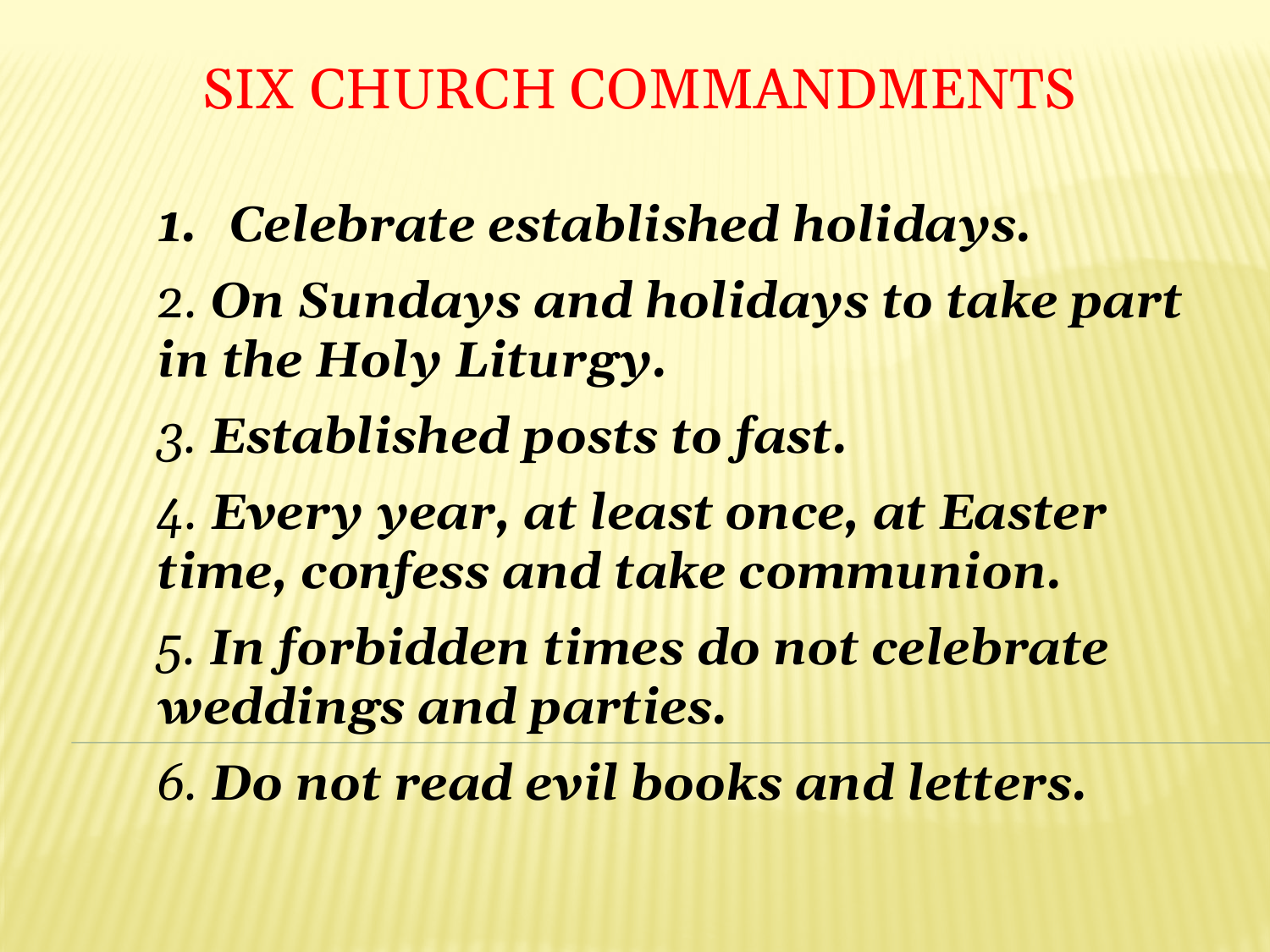

SIX CHURCH COMMANDMENTS
Celebrate established holidays.

2. On Sundays and holidays to take part in the Holy Liturgy.

3. Established posts to fast.

4. Every year, at least once, at Easter time, confess and take communion.

5. In forbidden times do not celebrate  weddings and parties.

6. Do not read evil books and letters.